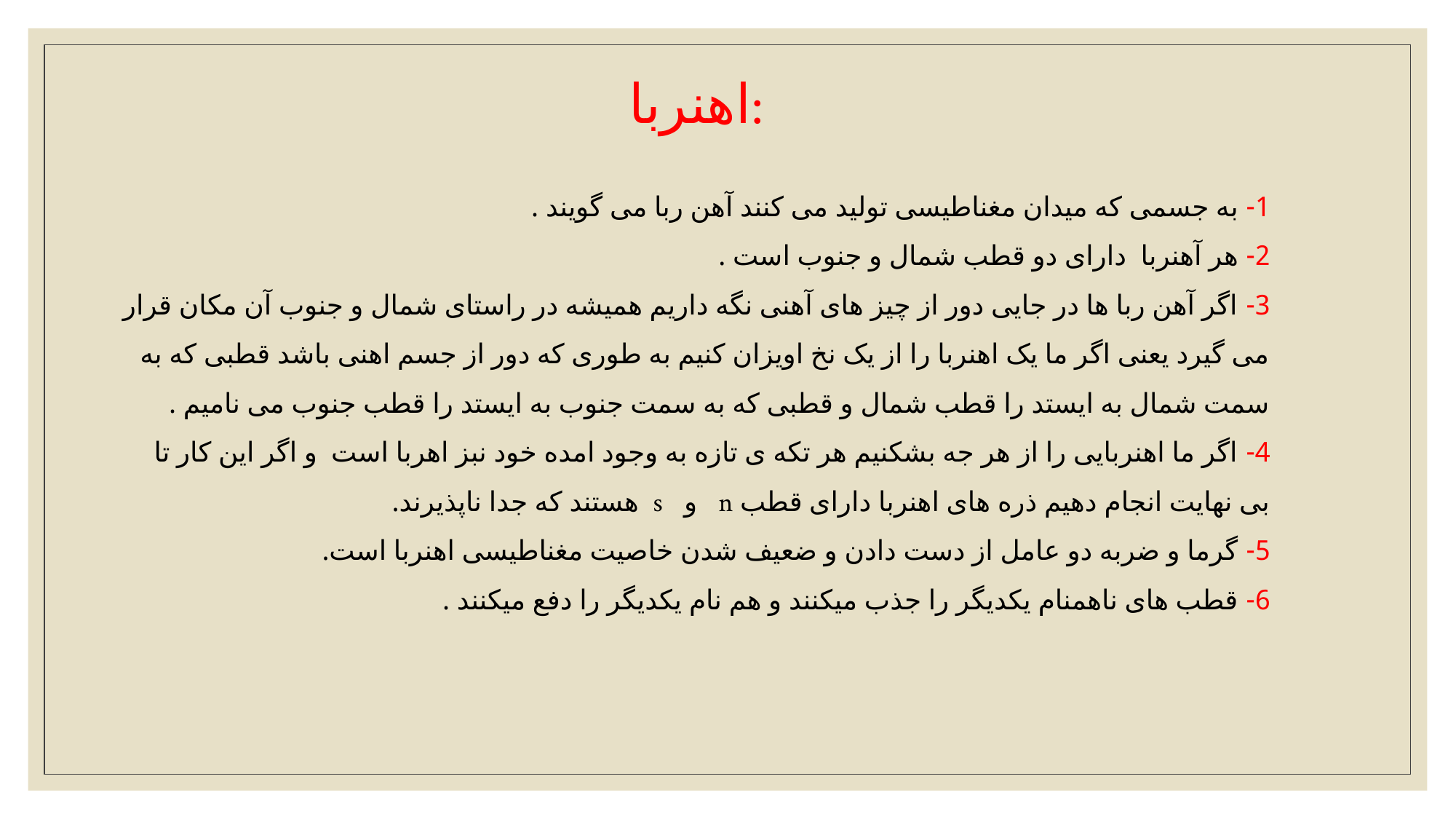

اهنربا:
1- به جسمی که میدان مغناطیسی تولید می کنند آهن ربا می گویند .
2- هر آهنربا  دارای دو قطب شمال و جنوب است .
3- اگر آهن ربا ها در جایی دور از چیز های آهنی نگه داریم همیشه در راستای شمال و جنوب آن مکان قرار می گیرد یعنی اگر ما یک اهنربا را از یک نخ اویزان کنیم به طوری که دور از جسم اهنی باشد قطبی که به سمت شمال به ایستد را قطب شمال و قطبی که به سمت جنوب به ایستد را قطب جنوب می نامیم .
4- اگر ما اهنربایی را از هر جه بشکنیم هر تکه ی تازه به وجود امده خود نبز اهربا است  و اگر این کار تا بی نهایت انجام دهیم ذره های اهنربا دارای قطب n   و   s  هستند که جدا ناپذیرند.
5- گرما و ضربه دو عامل از دست دادن و ضعیف شدن خاصیت مغناطیسی اهنربا است.
6- قطب های ناهمنام یکدیگر را جذب میکنند و هم نام یکدیگر را دفع میکنند .